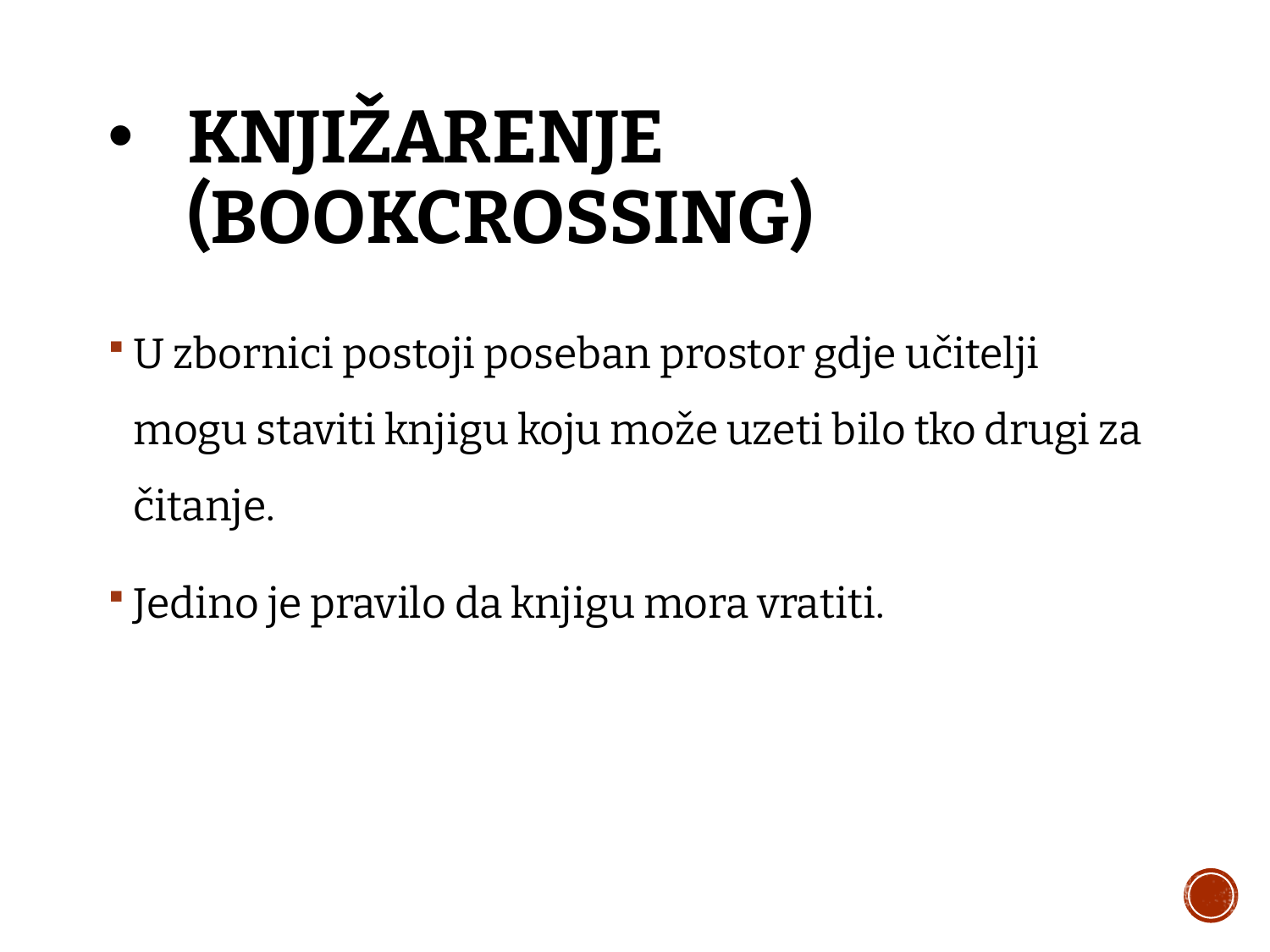

# Knjižarenje (bookcrossing)
U zbornici postoji poseban prostor gdje učitelji mogu staviti knjigu koju može uzeti bilo tko drugi za čitanje.
Jedino je pravilo da knjigu mora vratiti.